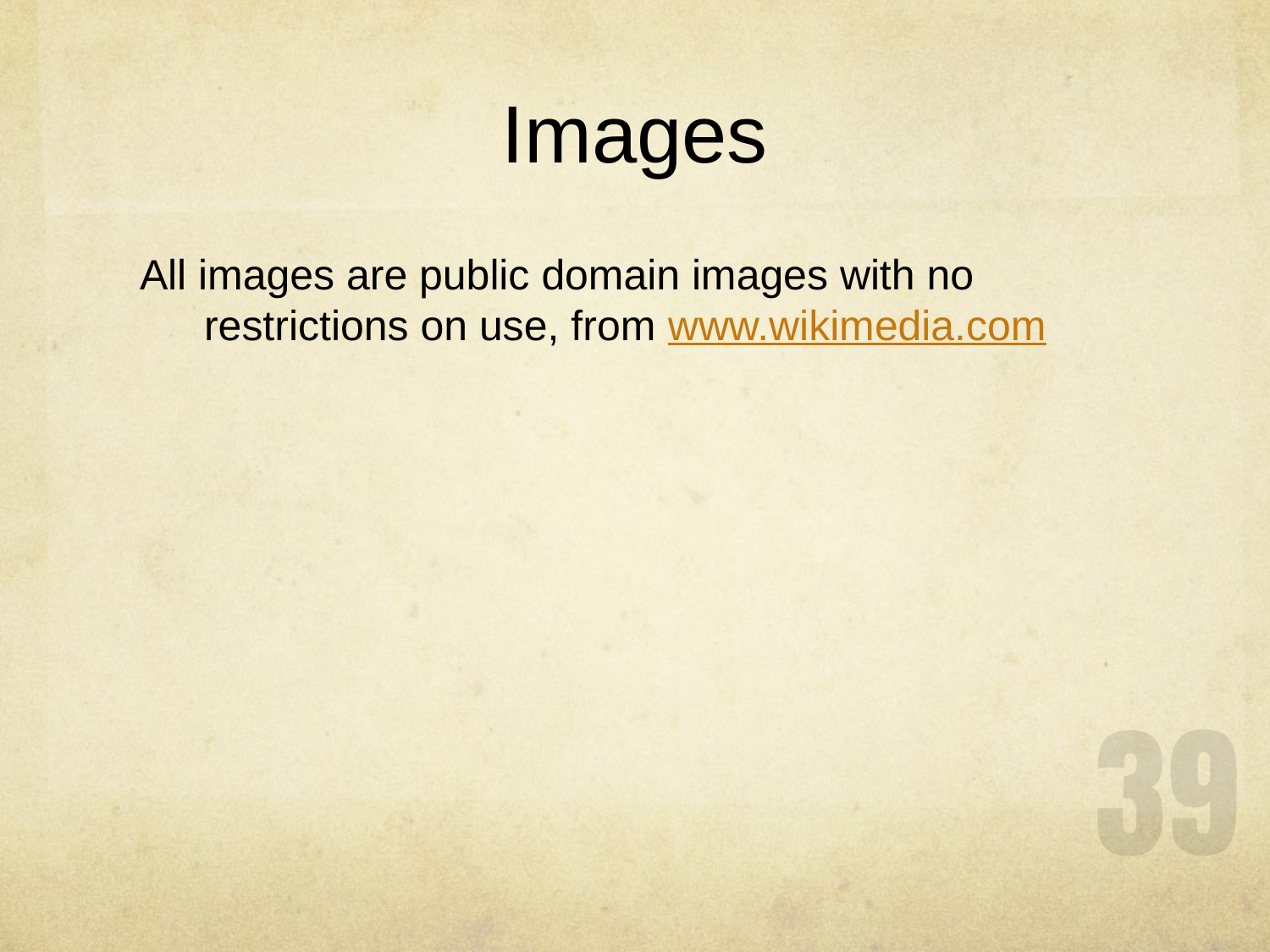

# Images
All images are public domain images with no restrictions on use, from www.wikimedia.com

39